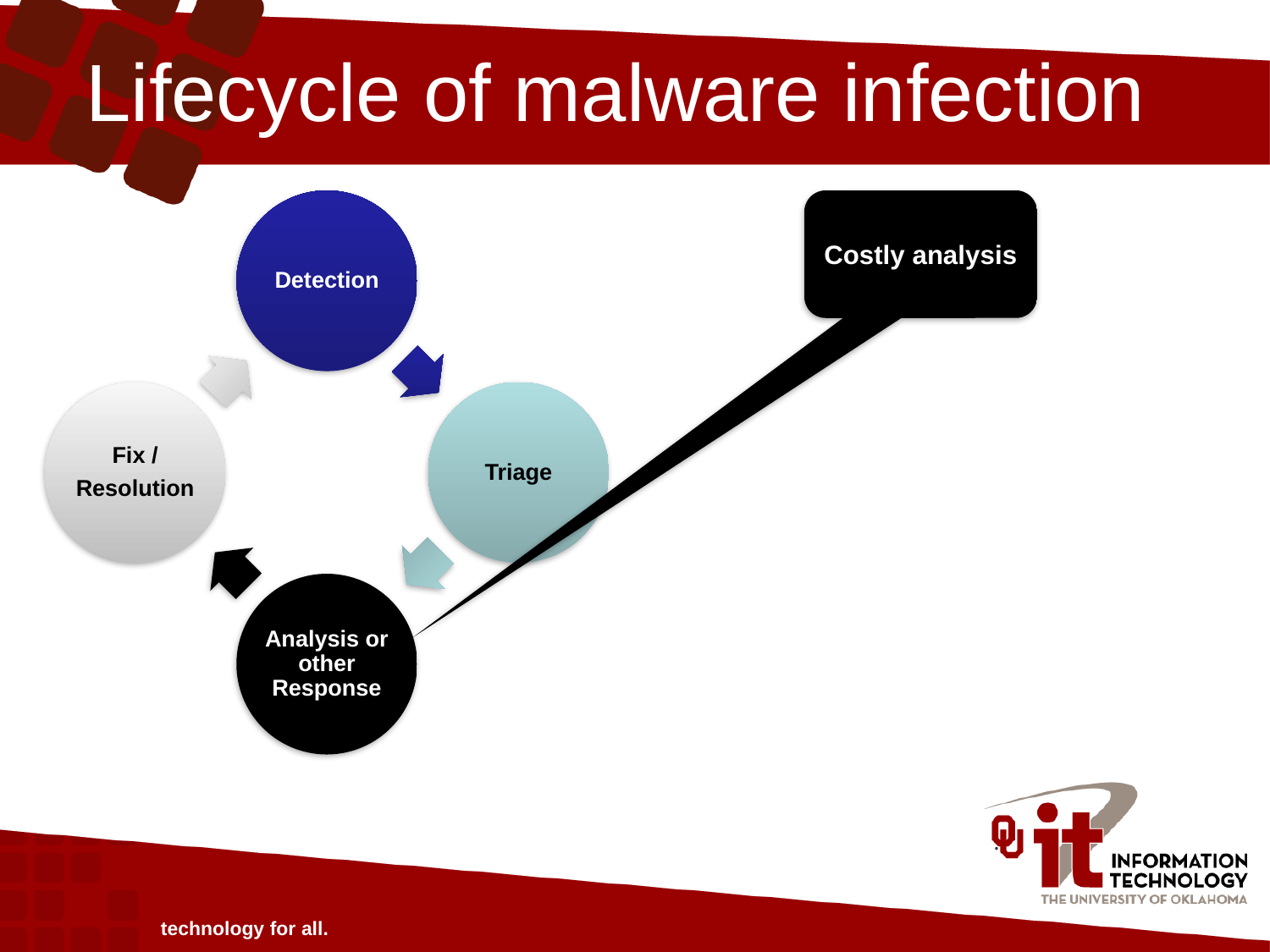

# Lifecycle of malware infection
Detection

Triage

Analysis or other Response

Fix /
Resolution

Costly analysis
technology for all.